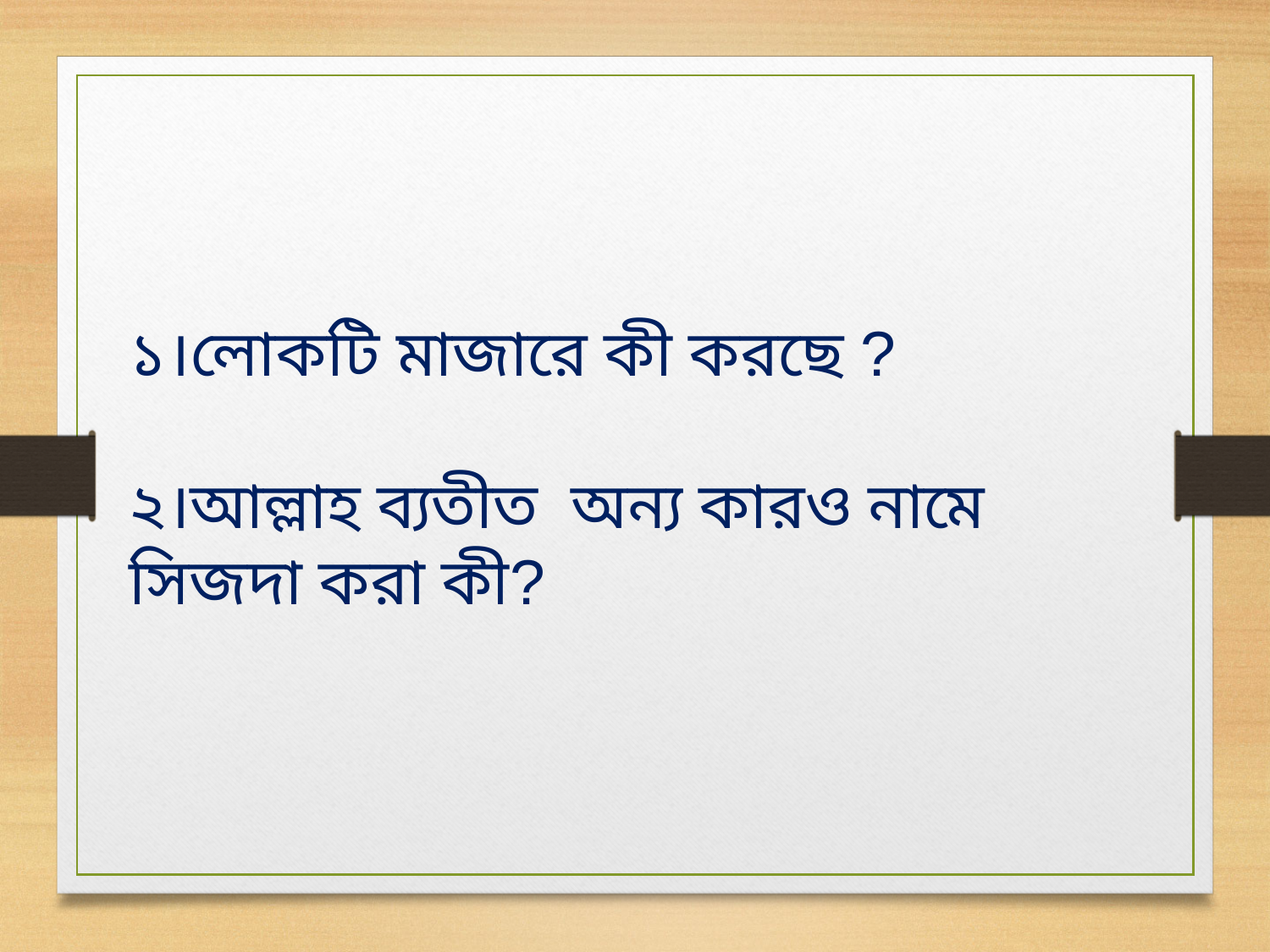

১।লোকটি মাজারে কী করছে ?
২।আল্লাহ ব্যতীত  অন্য কারও নামে সিজদা করা কী?